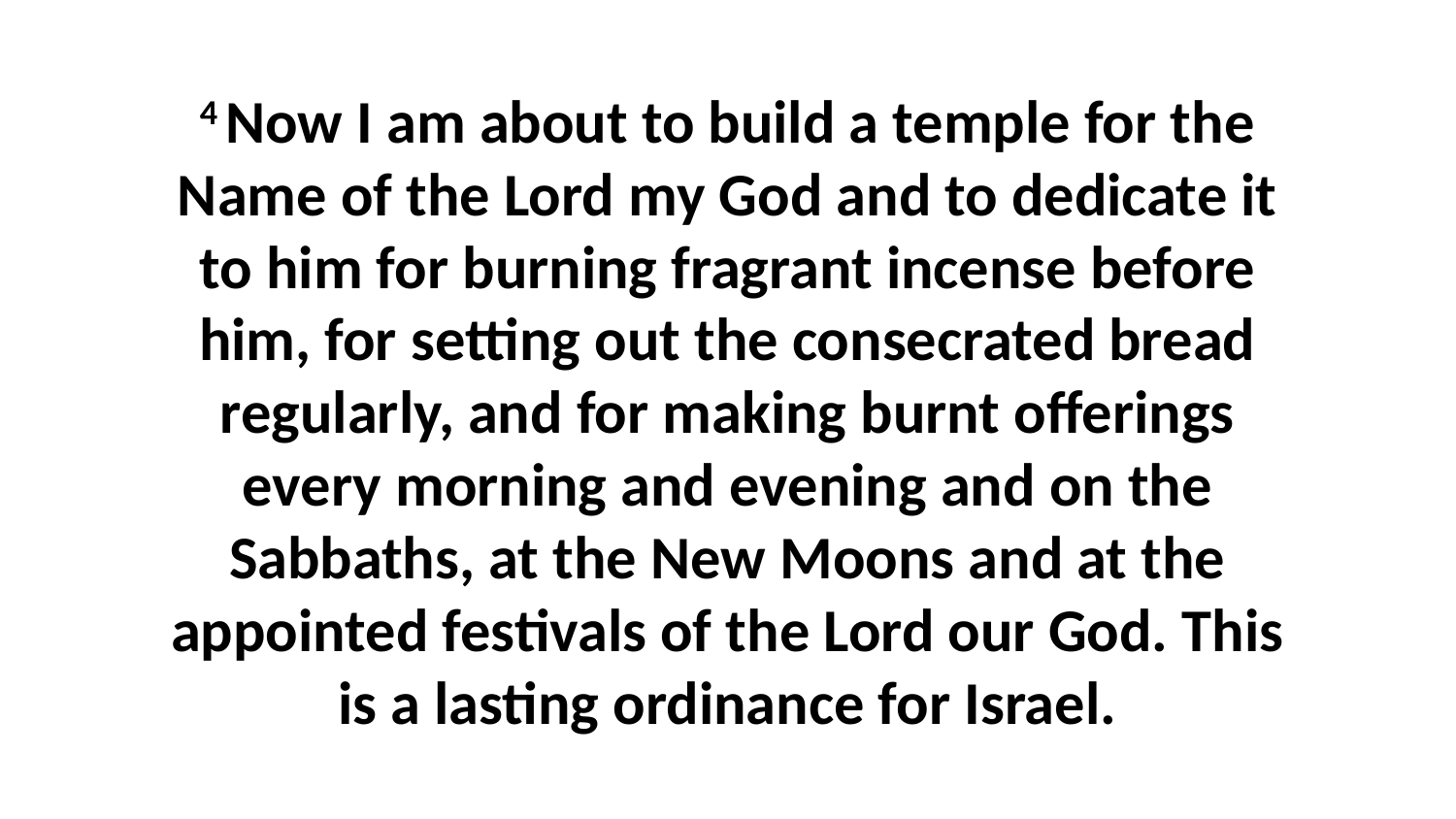

4 Now I am about to build a temple for the Name of the Lord my God and to dedicate it to him for burning fragrant incense before him, for setting out the consecrated bread regularly, and for making burnt offerings every morning and evening and on the Sabbaths, at the New Moons and at the appointed festivals of the Lord our God. This is a lasting ordinance for Israel.